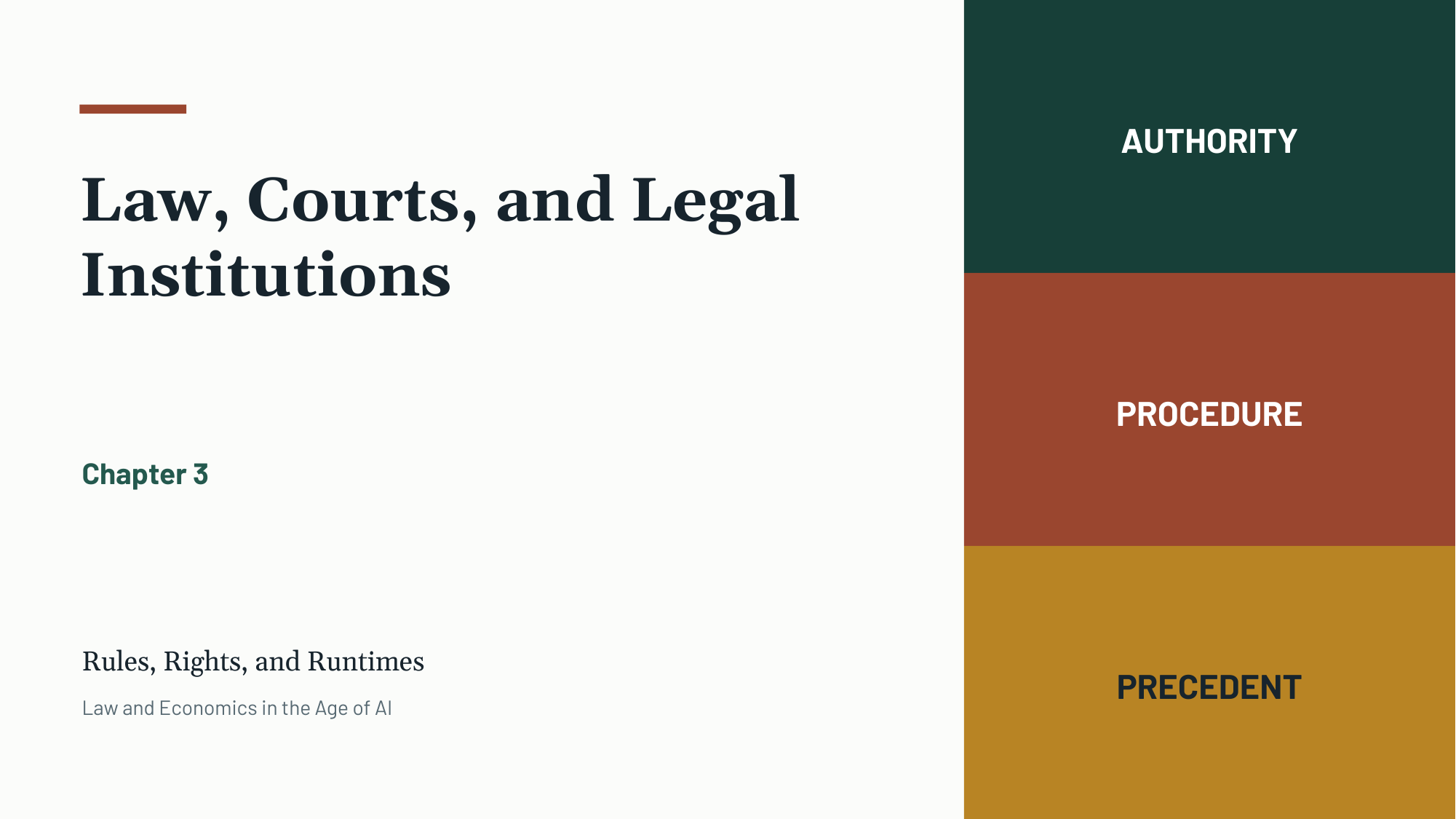

AUTHORITY

Law, Courts, and Legal Institutions

PROCEDURE
Chapter 3

Rules, Rights, and Runtimes
PRECEDENT
Law and Economics in the Age of AI